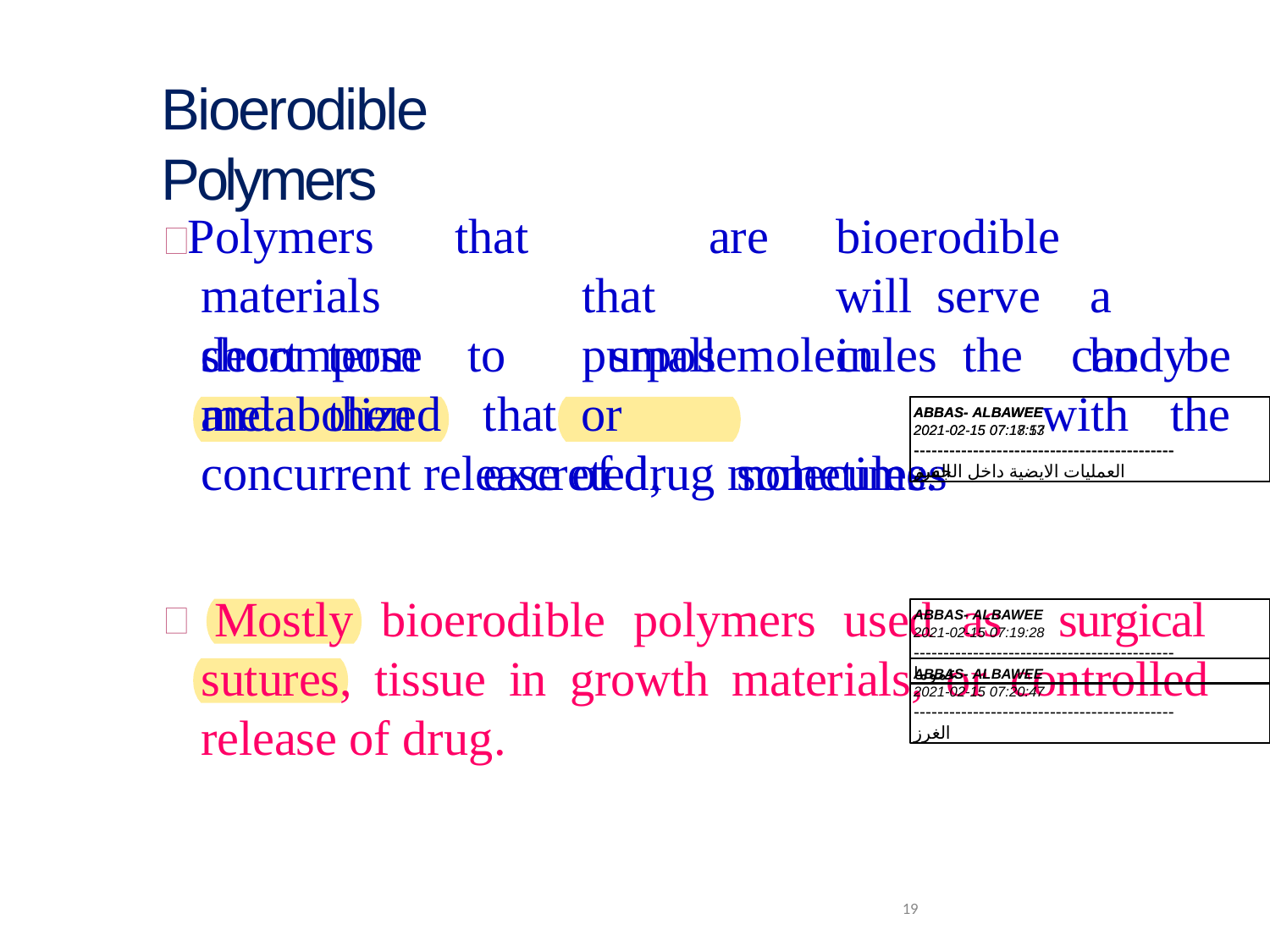

# Bioerodible Polymers
Polymers	that		are	bioerodible	 materials		that		will  serve	a	short	term		purpose	in	the	body	and	then

decompose  metabolized
to	small	molecules	that  or		excreted,	sometimes
can	be
with	the
ABBAS- ALBAWEE
2021-02-15 07:17:53
--------------------------------------------
العمليات الايضية داخل الجسم
ABBAS- ALBAWEE
2021-02-15 07:18:17
--------------------------------------------
الفرز

concurrent release of drug molecules.

Mostly bioerodible polymers used as  surgical  sutures, tissue in growth materials, or controlled  release of drug.

ABBAS- ALBAWEE
2021-02-15 07:19:28
--------------------------------------------
عموما

ABBAS- ALBAWEE
2021-02-15 07:20:47
--------------------------------------------
الغرز
19